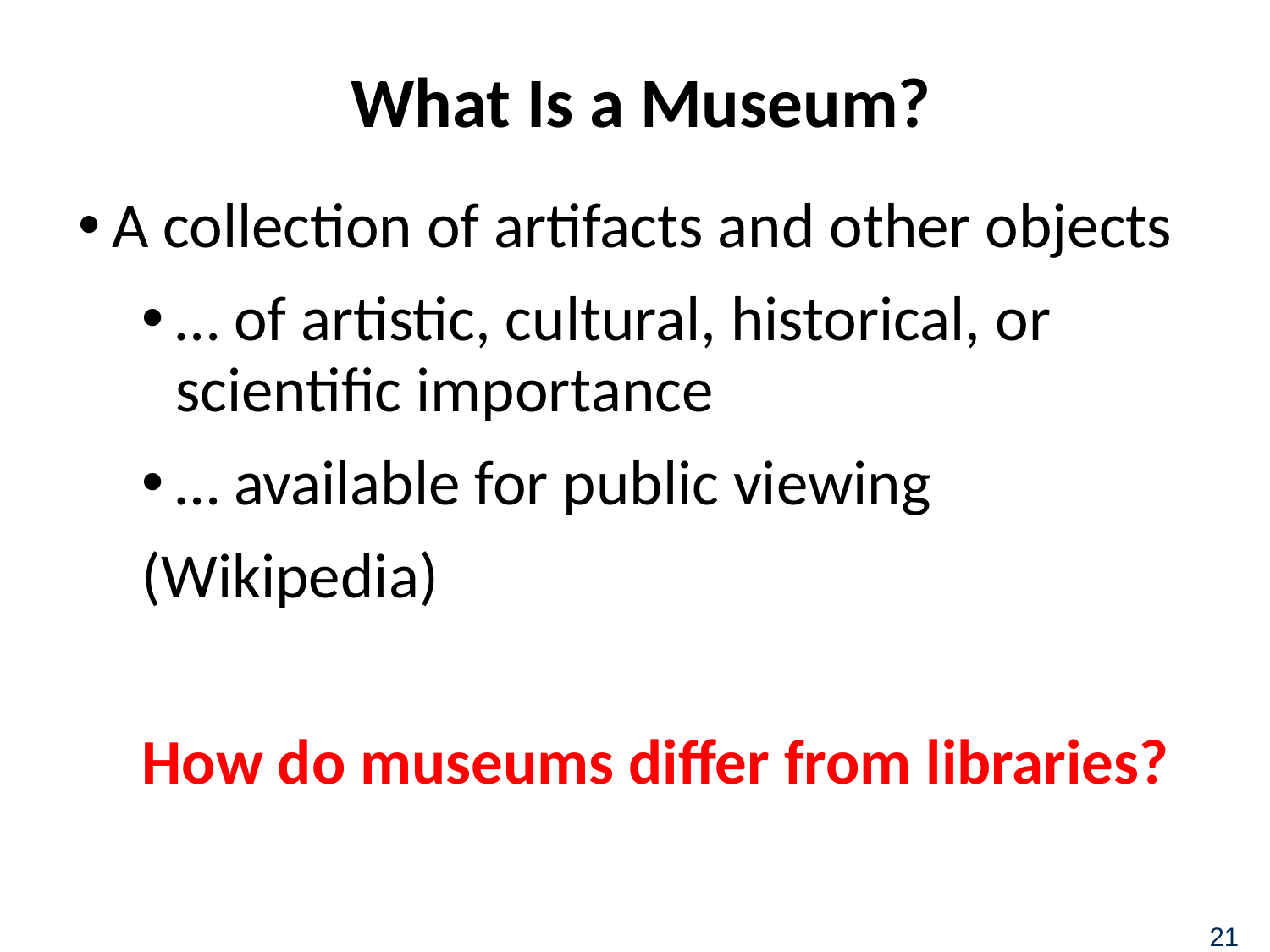

# What Is a Museum?
A collection of artifacts and other objects
… of artistic, cultural, historical, or scientific importance
… available for public viewing
(Wikipedia)

How do museums differ from libraries?
21